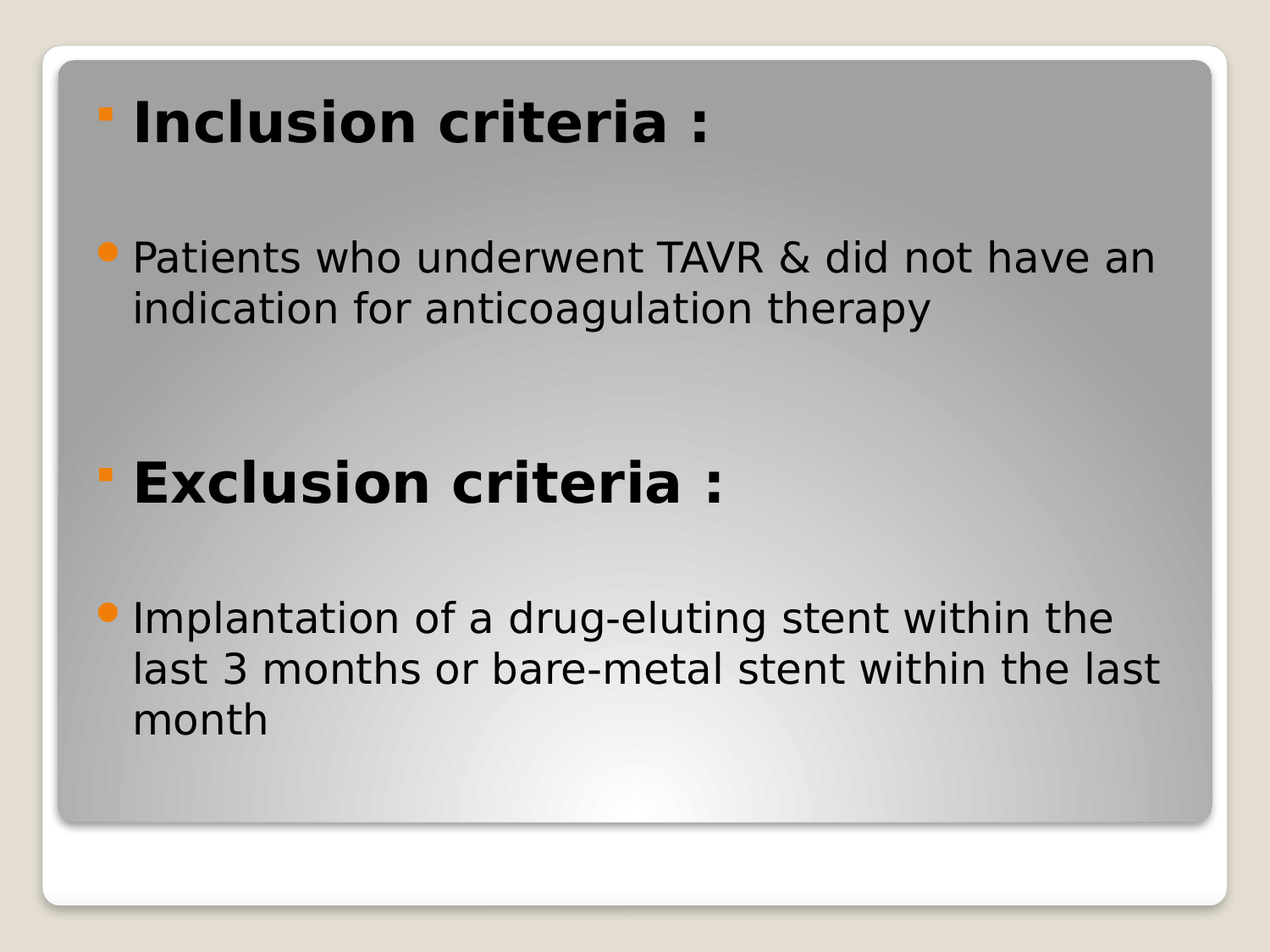

Inclusion criteria :

Patients who underwent TAVR & did not have an indication for anticoagulation therapy

Exclusion criteria :

Implantation of a drug-eluting stent within the last 3 months or bare-metal stent within the last month

#